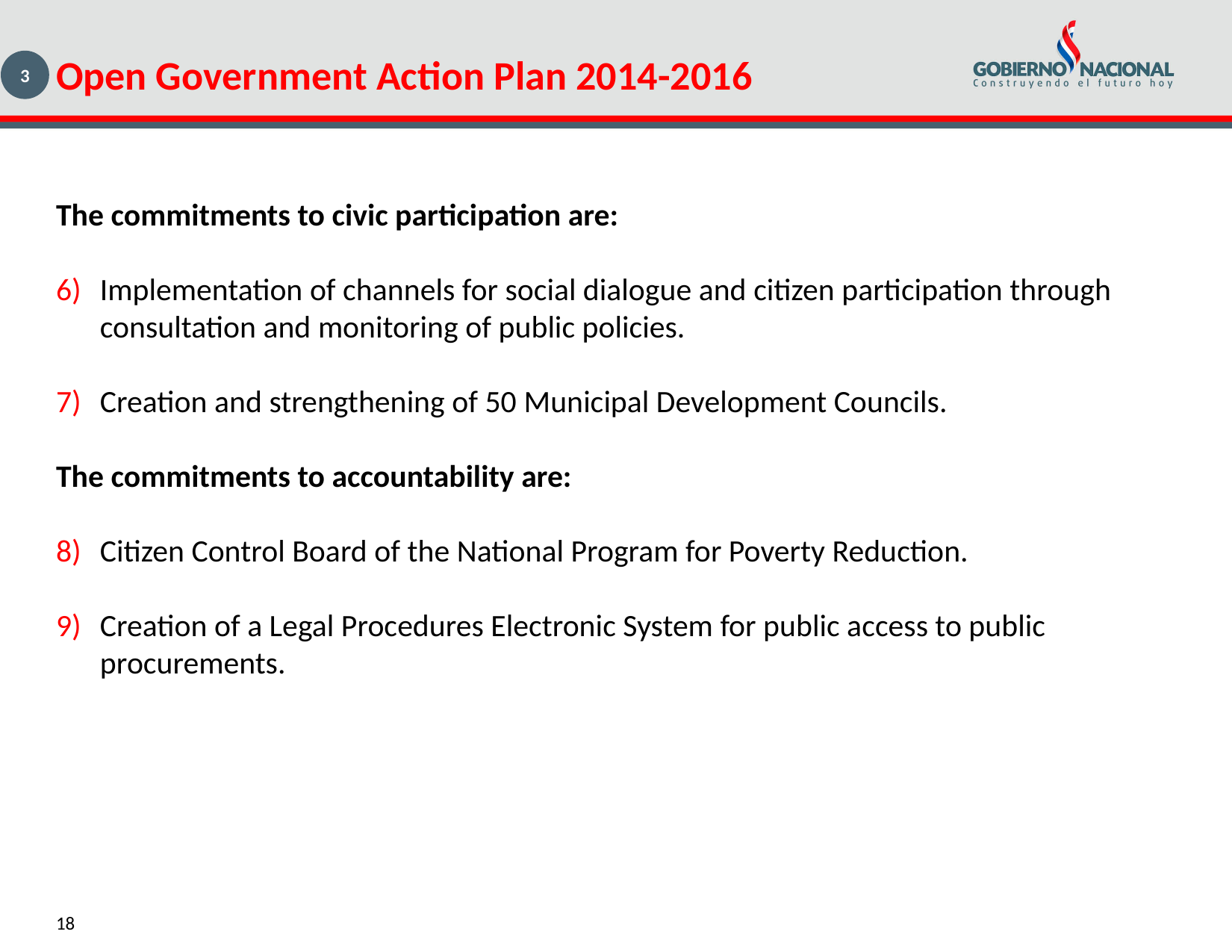

Open Government Action Plan 2014-2016
3

The commitments to civic participation are:

Implementation of channels for social dialogue and citizen participation through consultation and monitoring of public policies.

Creation and strengthening of 50 Municipal Development Councils.

The commitments to accountability are:

Citizen Control Board of the National Program for Poverty Reduction.

Creation of a Legal Procedures Electronic System for public access to public procurements.